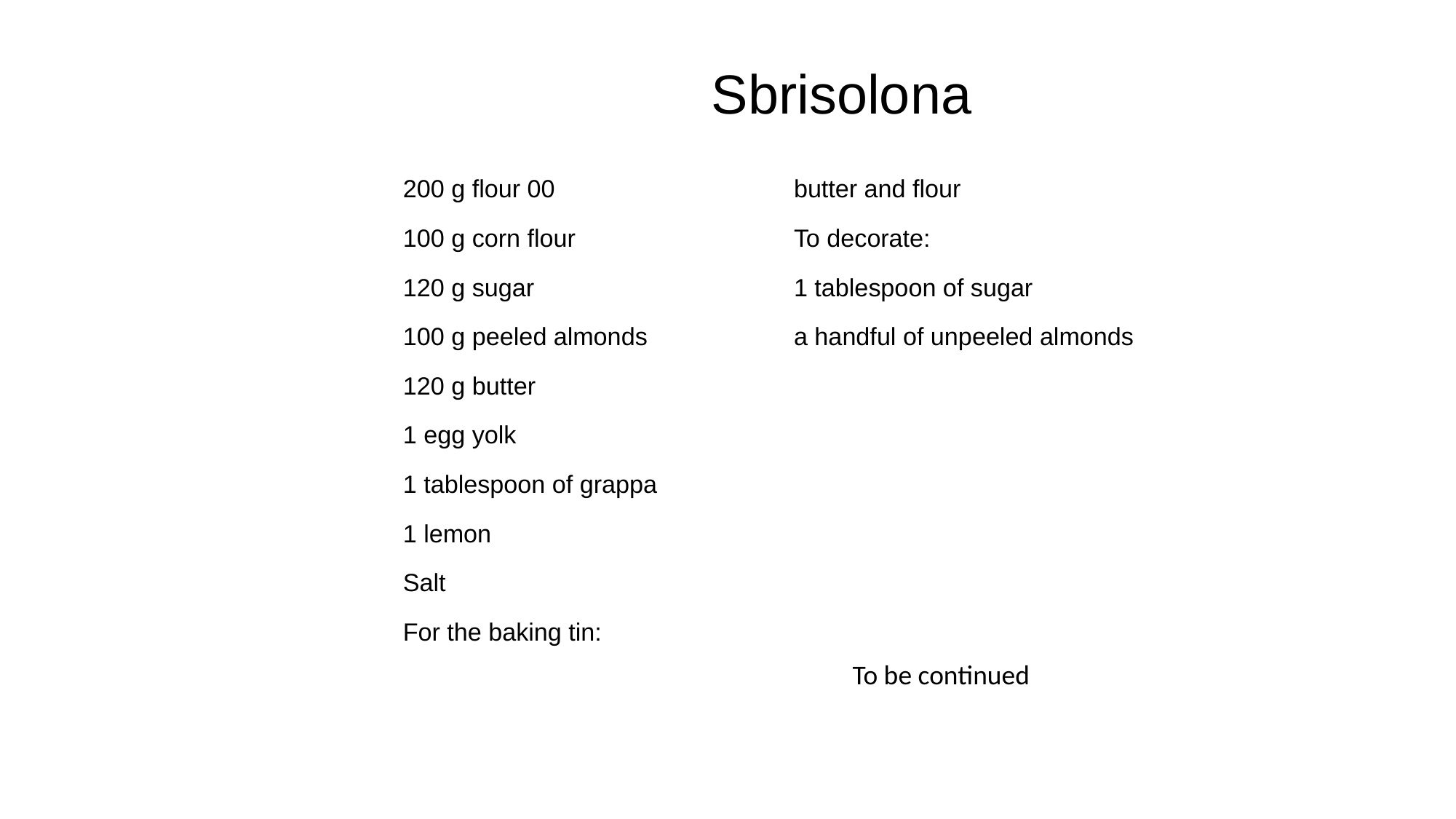

Sbrisolona
200 g flour 00
100 g corn flour
120 g sugar
100 g peeled almonds
120 g butter
1 egg yolk
1 tablespoon of grappa
1 lemon
Salt
For the baking tin:
butter and flour
To decorate:
1 tablespoon of sugar
a handful of unpeeled almonds

To be continued